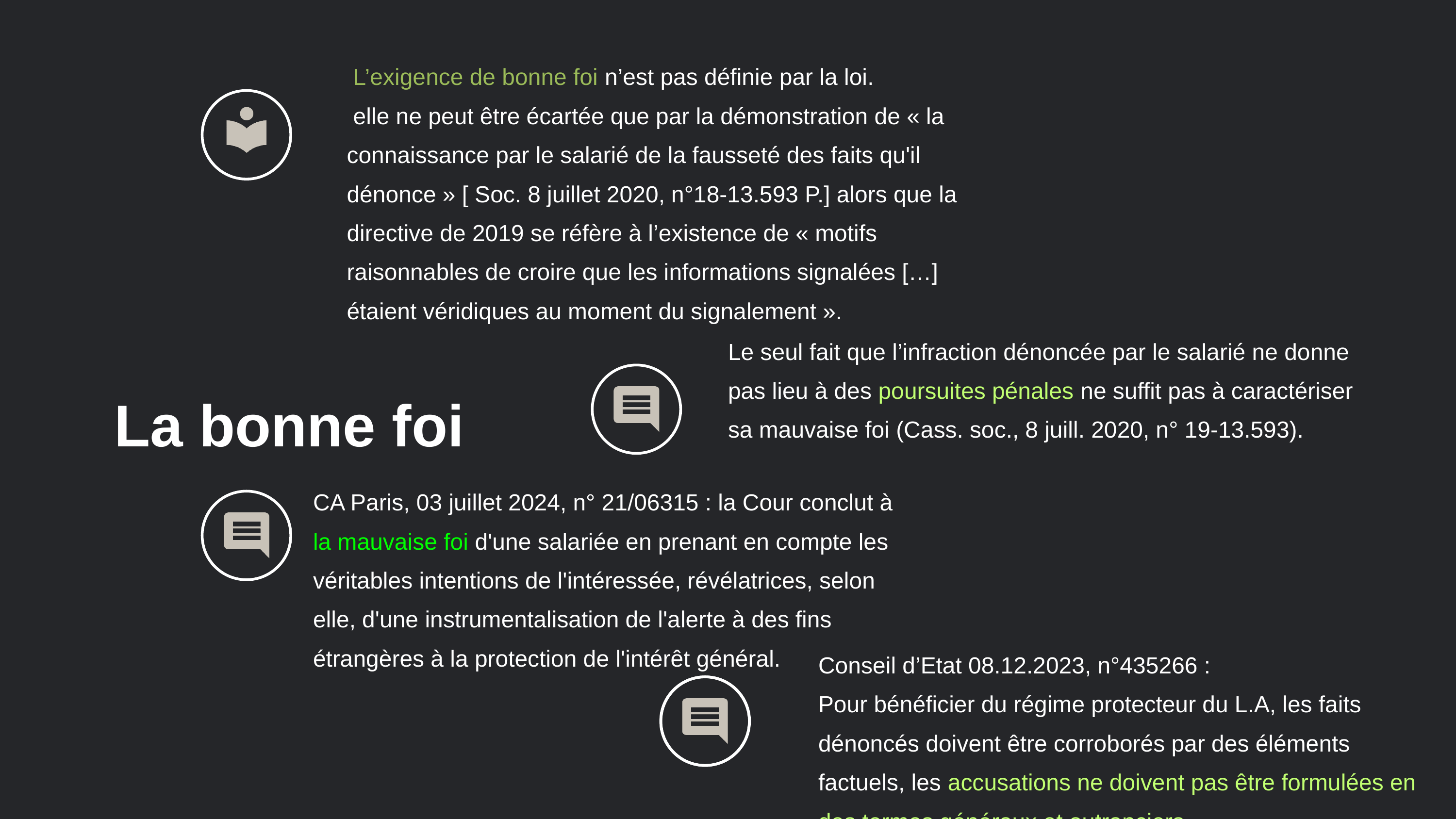

L’exigence de bonne foi n’est pas définie par la loi.
 elle ne peut être écartée que par la démonstration de « la connaissance par le salarié de la fausseté des faits qu'il dénonce » [ Soc. 8 juillet 2020, n°18-13.593 P.] alors que la directive de 2019 se réfère à l’existence de « motifs raisonnables de croire que les informations signalées […] étaient véridiques au moment du signalement ».

Le seul fait que l’infraction dénoncée par le salarié ne donne pas lieu à des poursuites pénales ne suffit pas à caractériser sa mauvaise foi (Cass. soc., 8 juill. 2020, n° 19-13.593).

La bonne foi

CA Paris, 03 juillet 2024, n° 21/06315 : la Cour conclut à la mauvaise foi d'une salariée en prenant en compte les véritables intentions de l'intéressée, révélatrices, selon elle, d'une instrumentalisation de l'alerte à des fins étrangères à la protection de l'intérêt général.

Conseil d’Etat 08.12.2023, n°435266 :
Pour bénéficier du régime protecteur du L.A, les faits dénoncés doivent être corroborés par des éléments factuels, les accusations ne doivent pas être formulées en des termes généraux et outranciers.